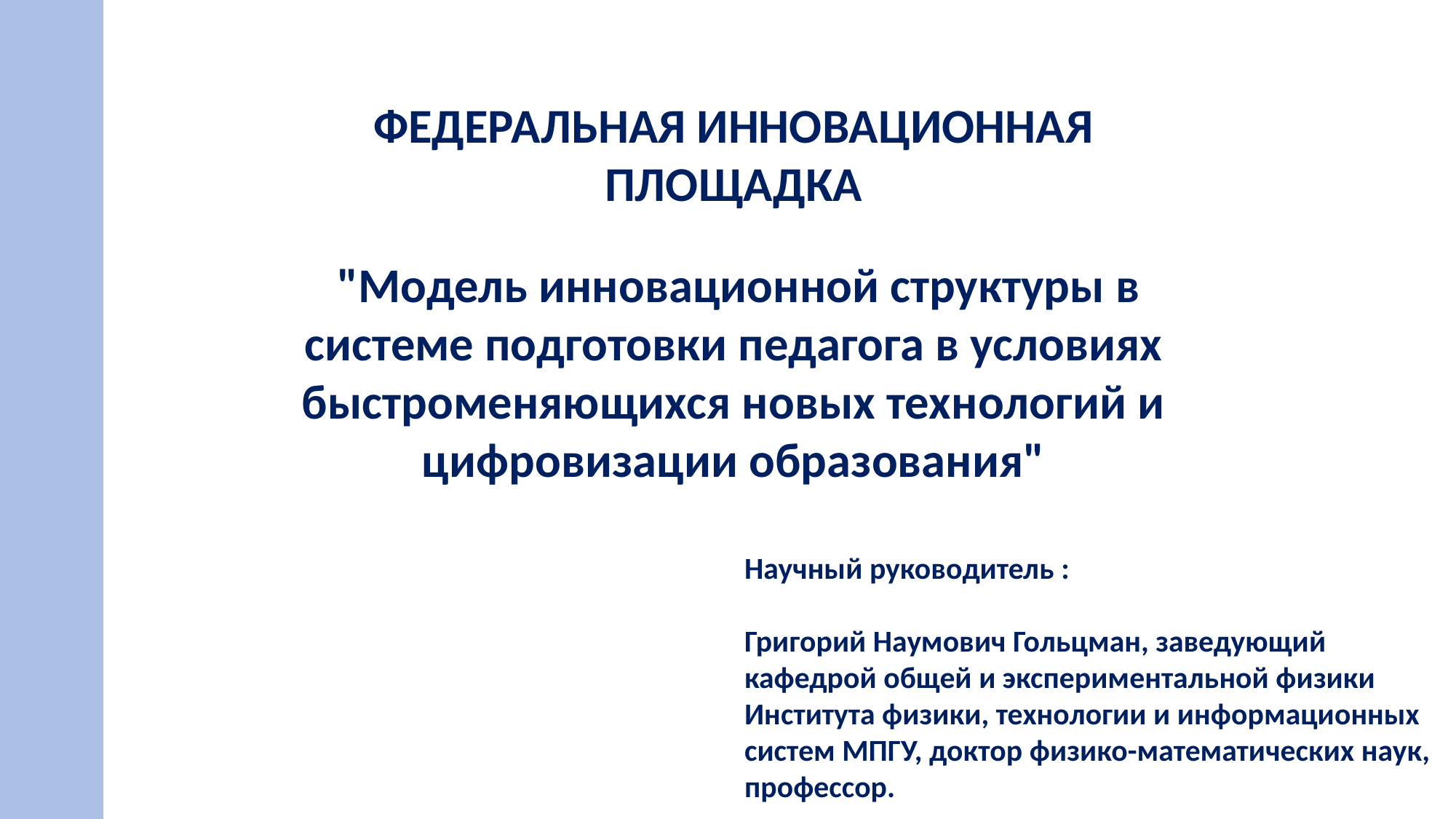

ФЕДЕРАЛЬНАЯ ИННОВАЦИОННАЯ ПЛОЩАДКА

 "Модель инновационной структуры в системе подготовки педагога в условиях быстроменяющихся новых технологий и цифровизации образования"
Научный руководитель :

Григорий Наумович Гольцман, заведующий кафедрой общей и экспериментальной физики Института физики, технологии и информационных систем МПГУ, доктор физико-математических наук, профессор.